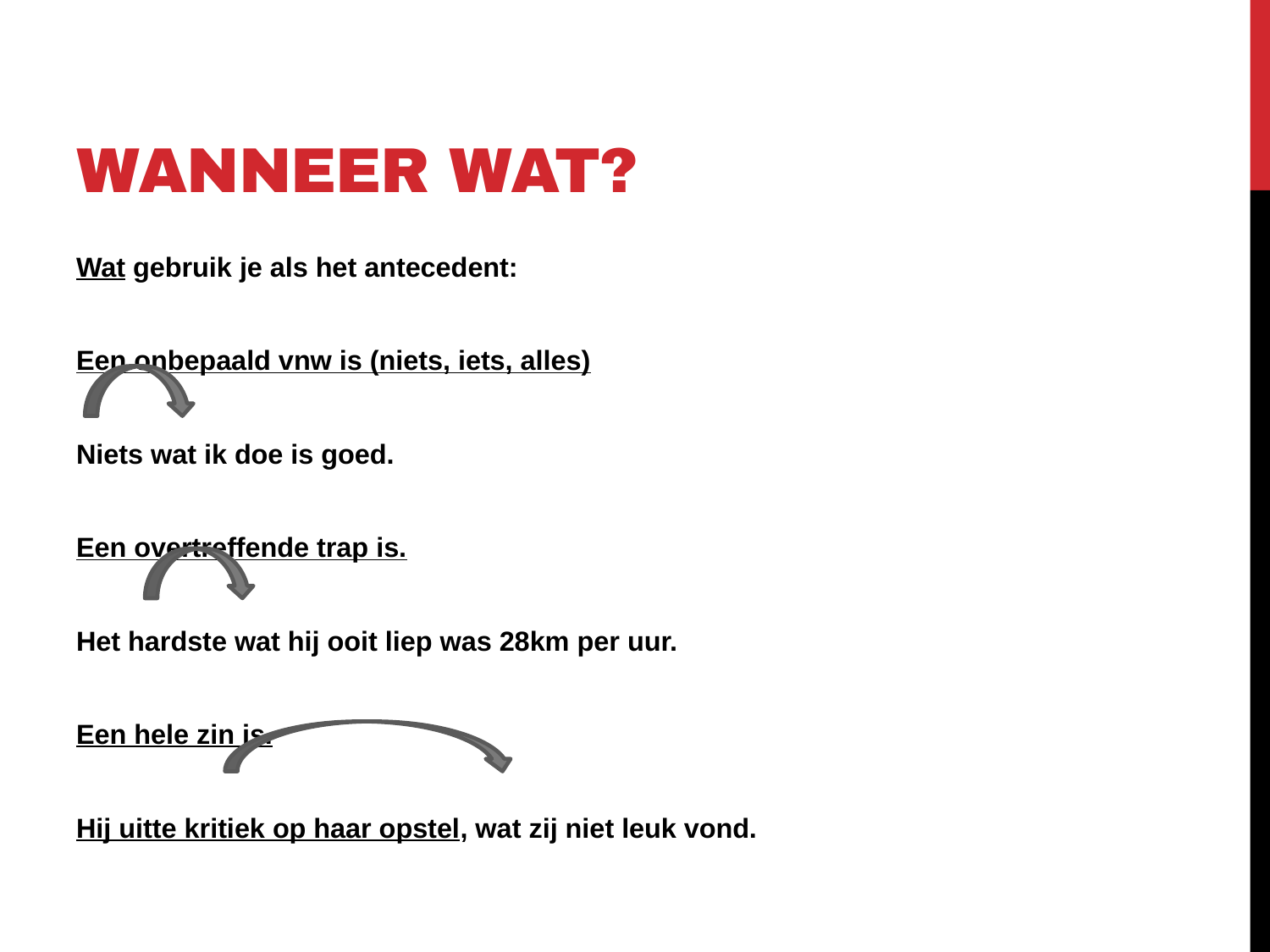

# Wanneer wat?
Wat gebruik je als het antecedent:

Een onbepaald vnw is (niets, iets, alles)

Niets wat ik doe is goed.

Een overtreffende trap is.

Het hardste wat hij ooit liep was 28km per uur.

Een hele zin is.

Hij uitte kritiek op haar opstel, wat zij niet leuk vond.